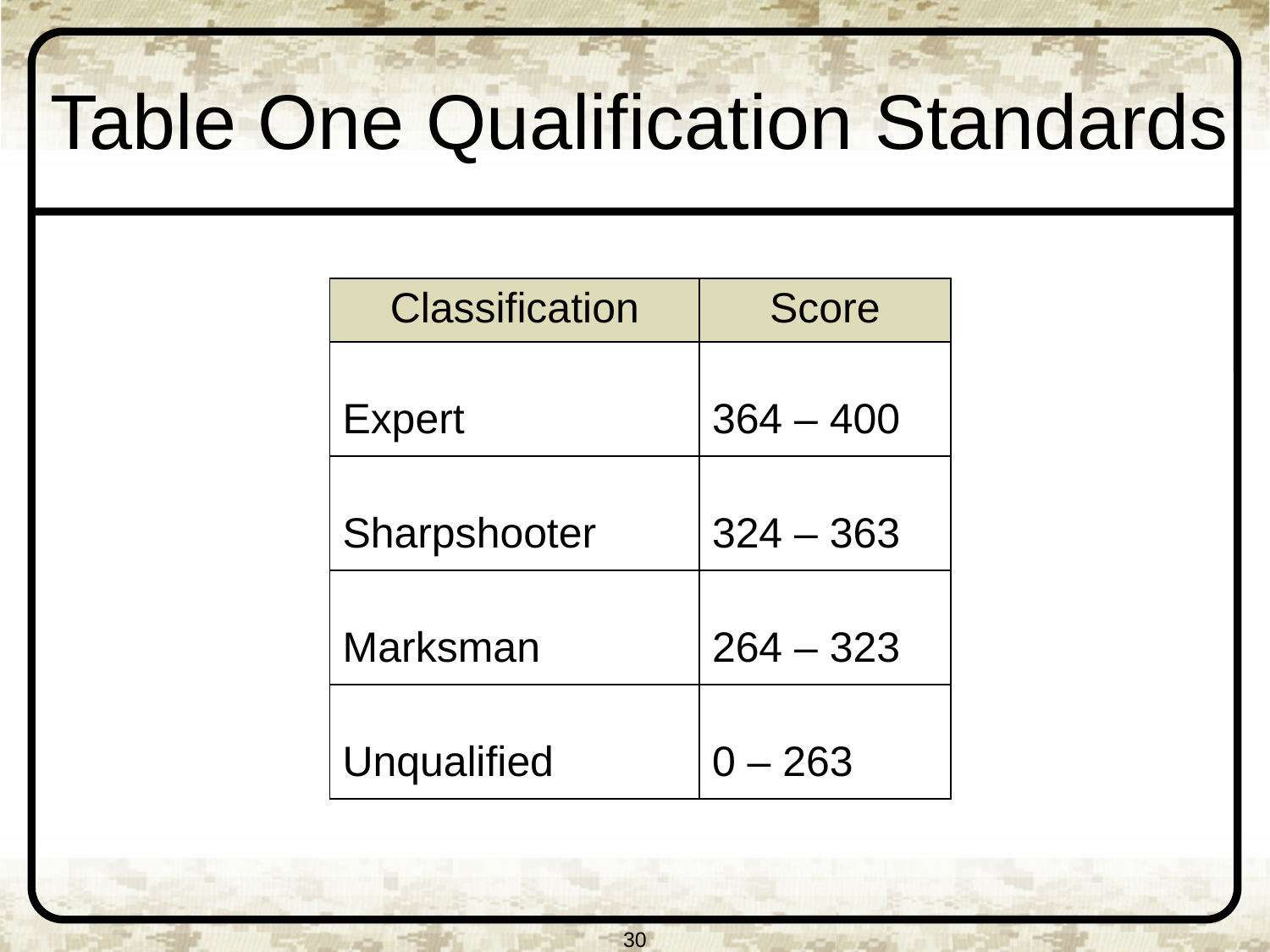

Table One Qualification Standards
| Classification | Score |
| --- | --- |
| Expert | 364 – 400 |
| Sharpshooter | 324 – 363 |
| Marksman | 264 – 323 |
| Unqualified | 0 – 263 |